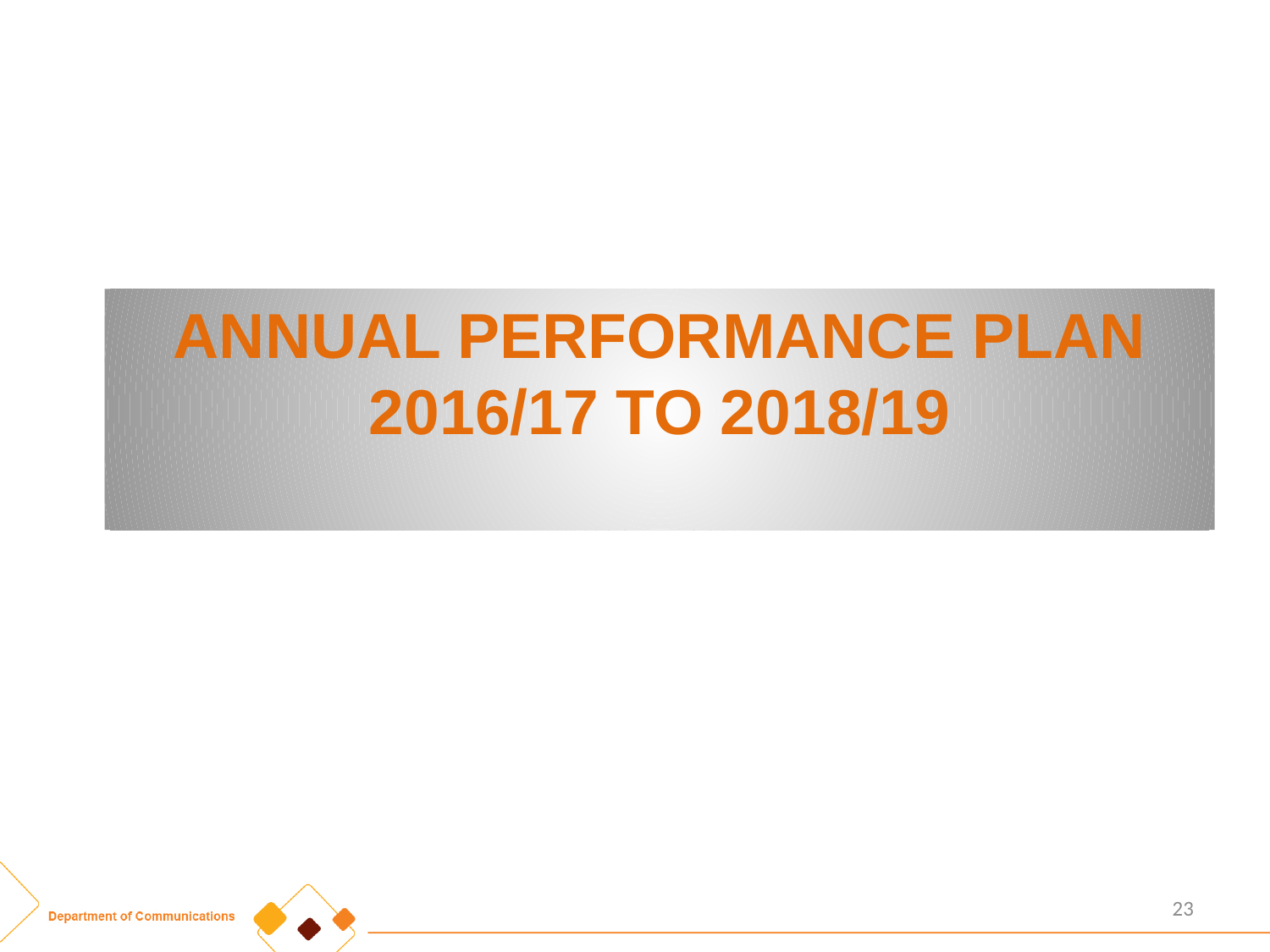

ANNUAL PERFORMANCE PLAN 2016/17 TO 2018/19

23